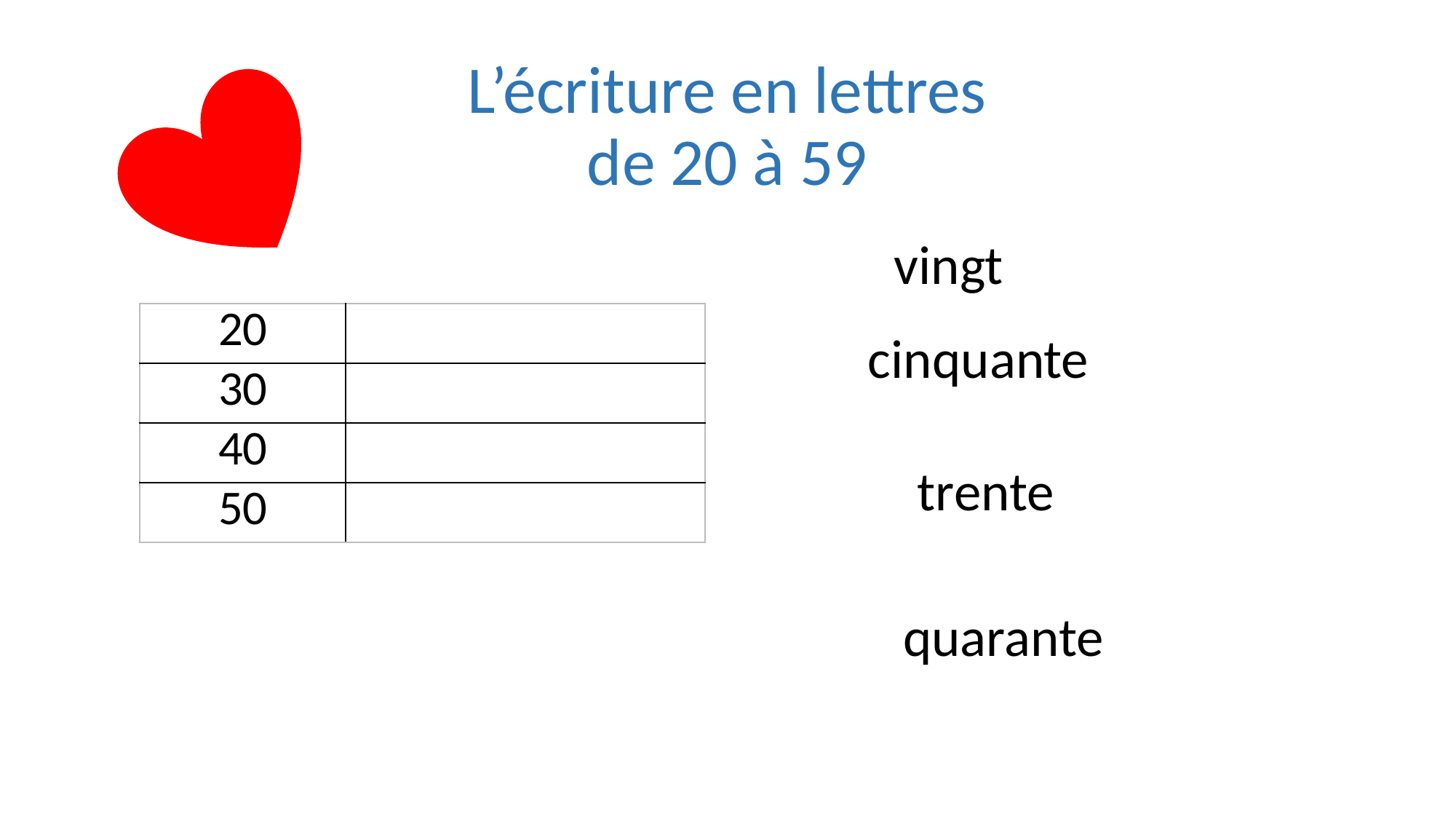

L’écriture en lettres
de 20 à 59

vingt
| 20 |  |
| --- | --- |
| 30 |  |
| 40 |  |
| 50 |  |
cinquante
trente
quarante